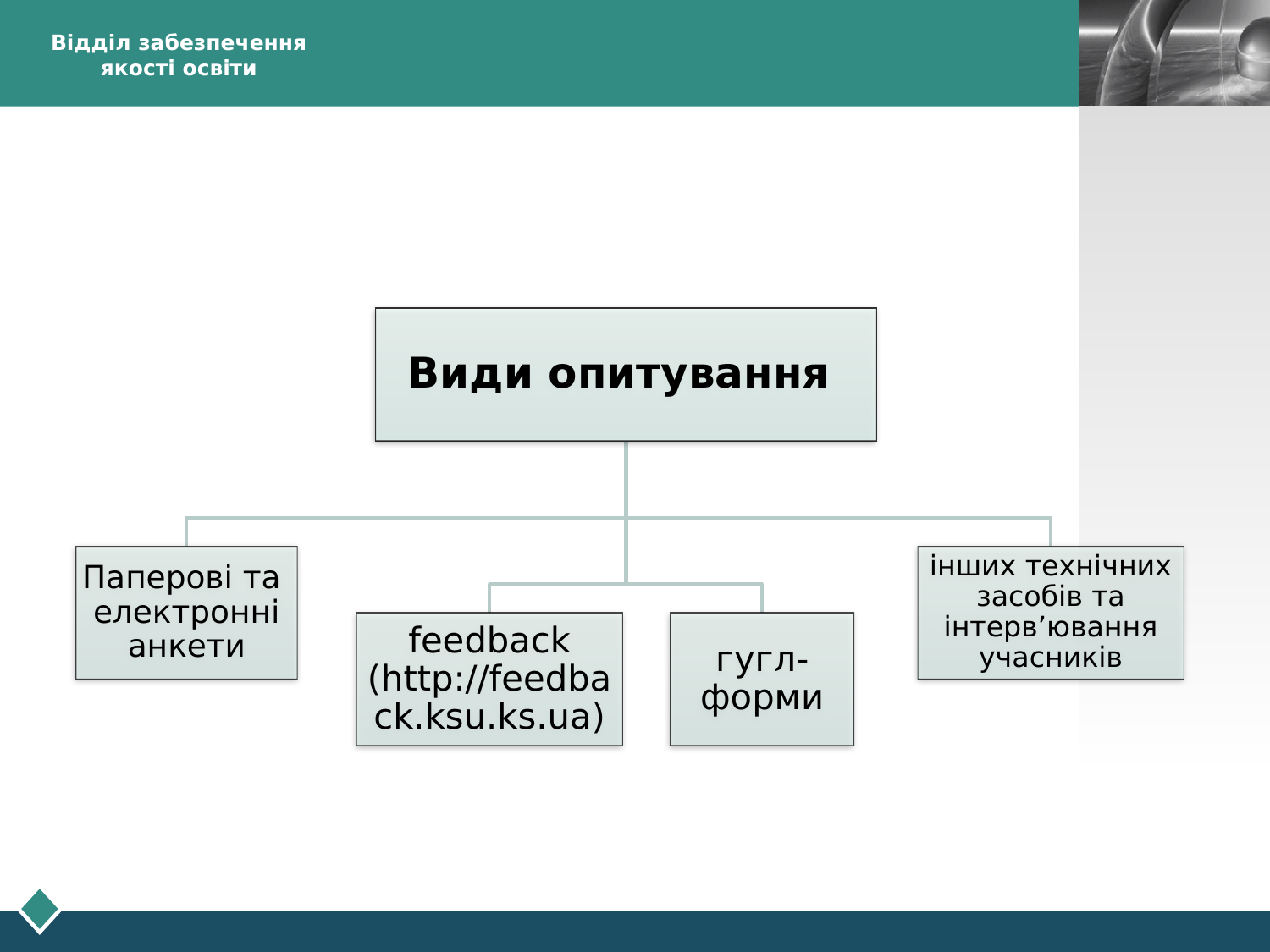

Відділ забезпечення якості освіти
Види опитування
Паперові та  електронні анкети
feedback (http://feedback.ksu.ks.ua)
гугл-форми
інших технічних засобів та інтерв’ювання учасників